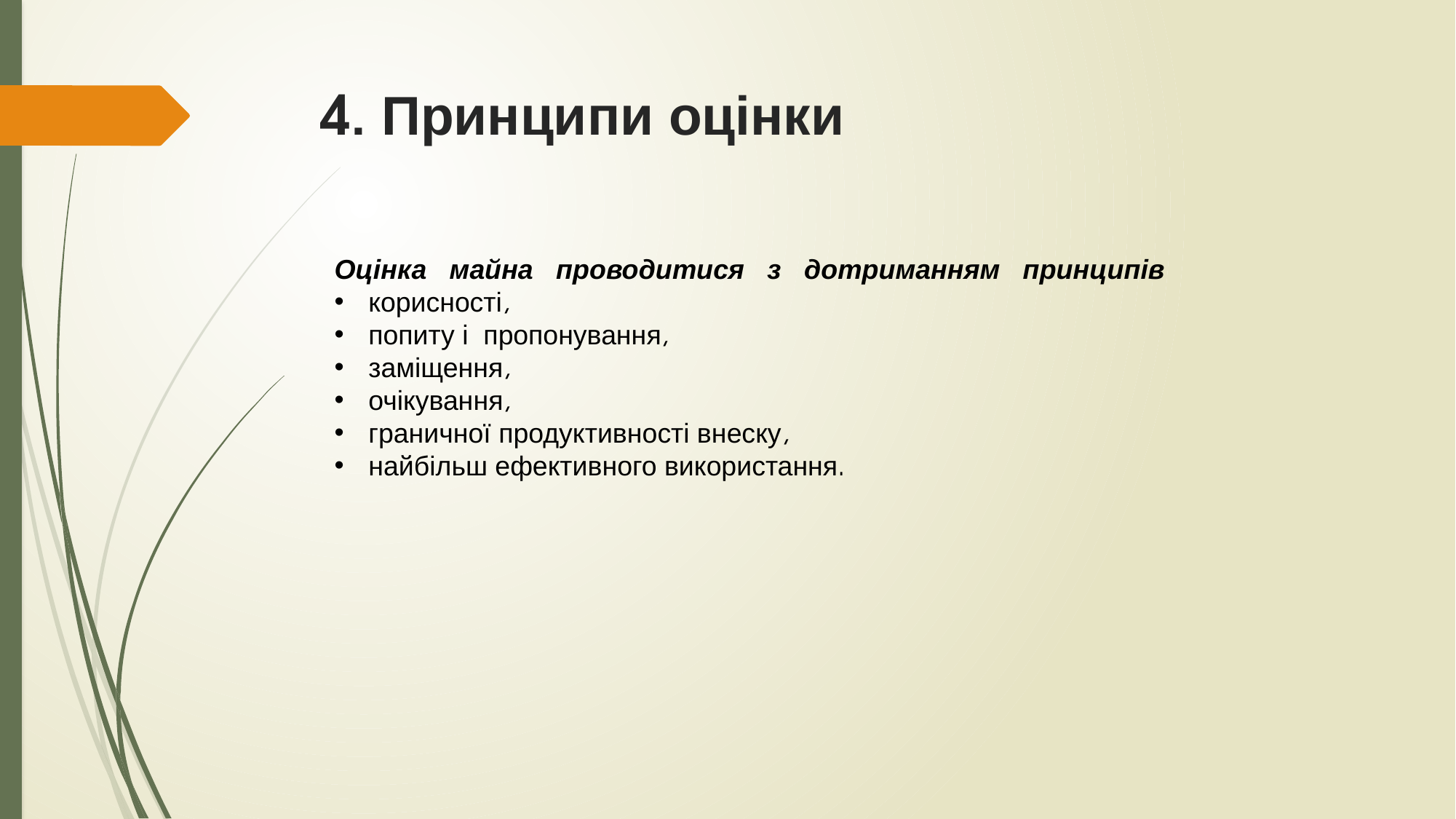

# 4. Принципи оцінки

Оцінка   майна   проводитися   з   дотриманням   принципів
корисності,
попиту і  пропонування,
заміщення,
очікування,
граничної продуктивності внеску,
найбільш ефективного використання.